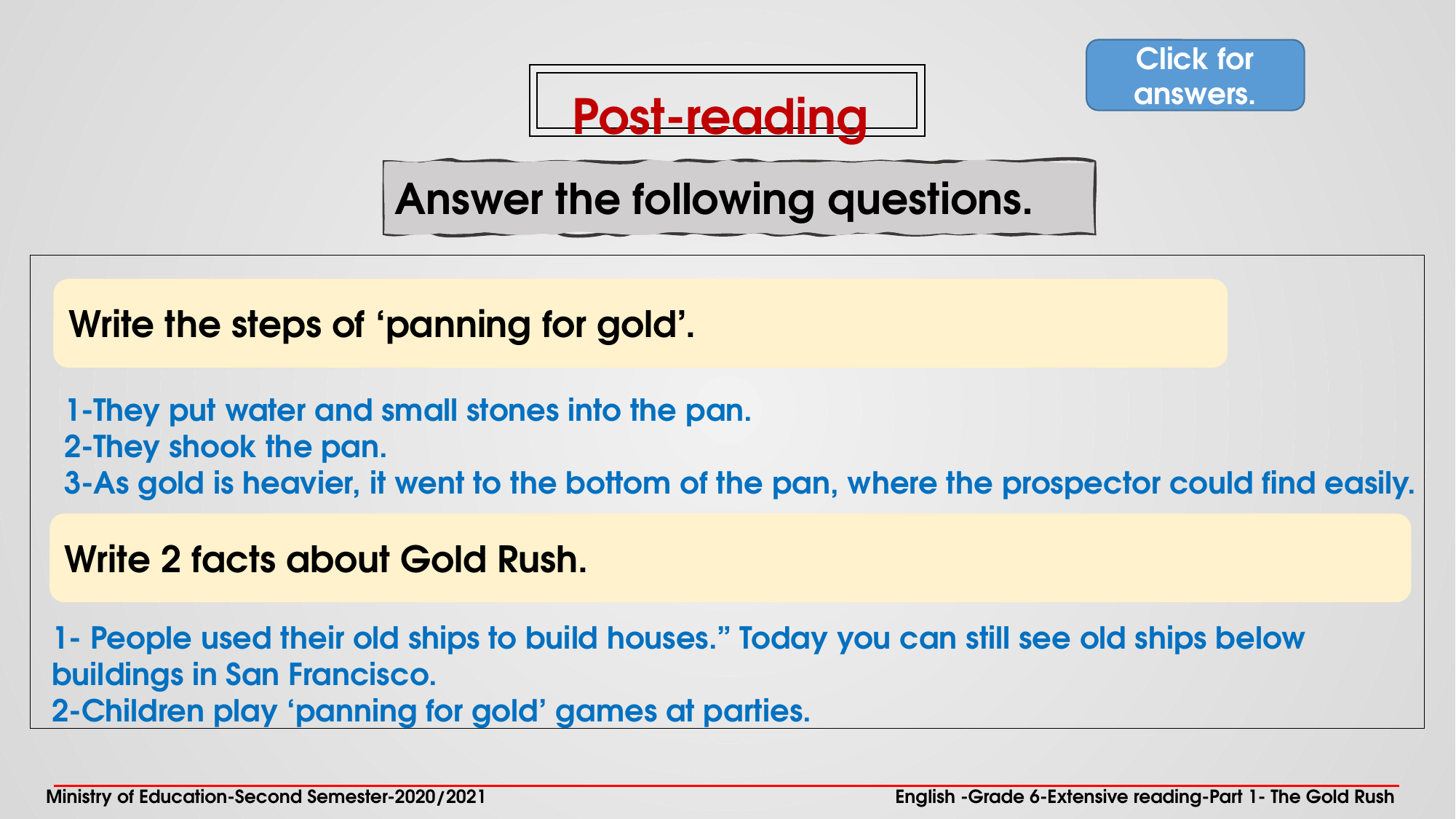

Click for answers.
Post-reading
Answer the following questions.

Write the steps of ‘panning for gold’.
1-They put water and small stones into the pan.
2-They shook the pan.
3-As gold is heavier, it went to the bottom of the pan, where the prospector could find easily.
Write 2 facts about Gold Rush.
1- People used their old ships to build houses.” Today you can still see old ships below buildings in San Francisco.
2-Children play ‘panning for gold’ games at parties.
Ministry of Education-Second Semester-2020/2021
English -Grade 6-Extensive reading-Part 1- The Gold Rush